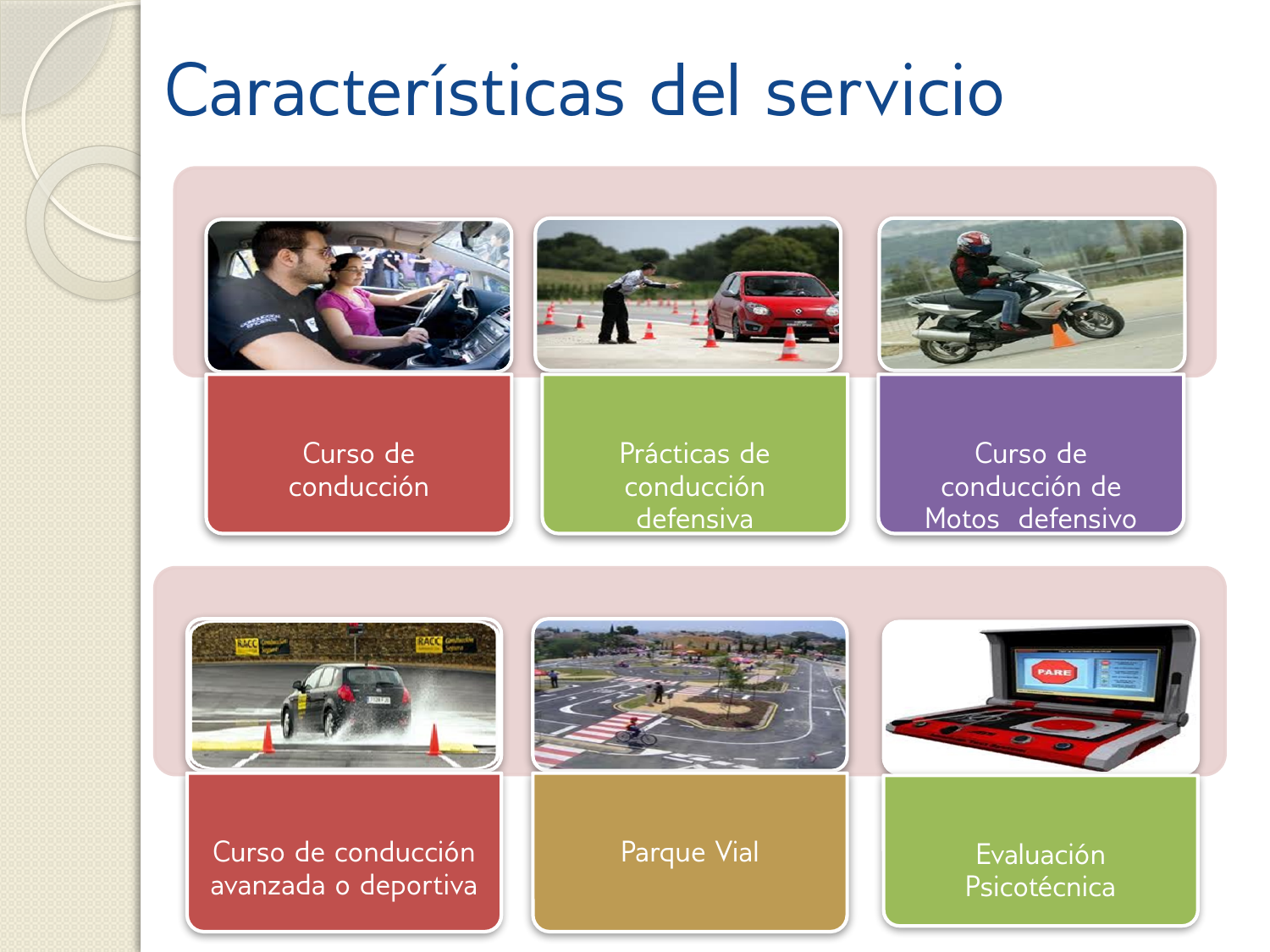

Características del servicio

Curso de conducción

Prácticas de conducción defensiva

Curso de conducción de Motos  defensivo

Curso de conducción avanzada o deportiva

Parque Vial

Evaluación Psicotécnica